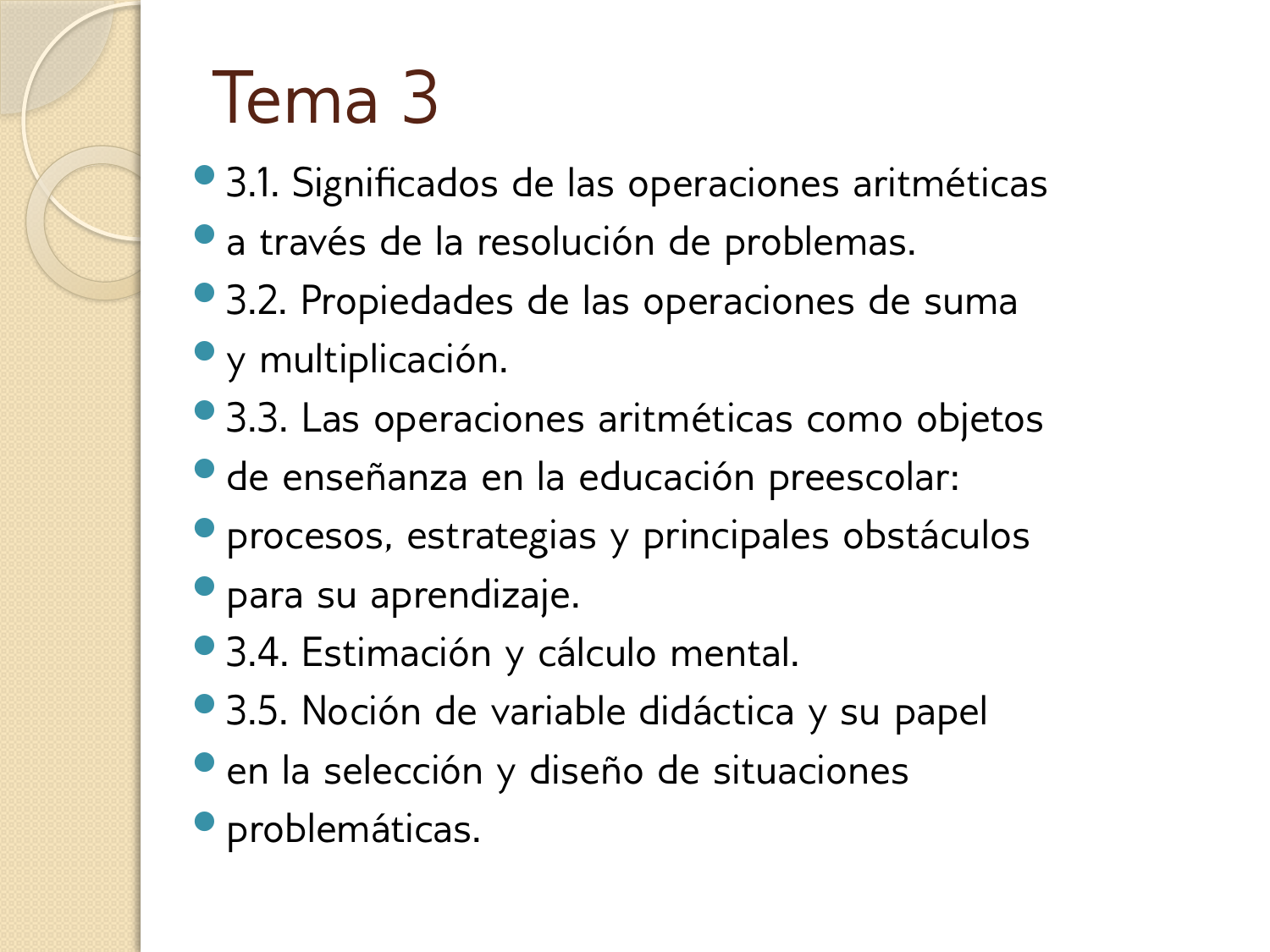

# Tema 3
3.1. Significados de las operaciones aritméticas
a través de la resolución de problemas.
3.2. Propiedades de las operaciones de suma
y multiplicación.
3.3. Las operaciones aritméticas como objetos
de enseñanza en la educación preescolar:
procesos, estrategias y principales obstáculos
para su aprendizaje.
3.4. Estimación y cálculo mental.
3.5. Noción de variable didáctica y su papel
en la selección y diseño de situaciones
problemáticas.